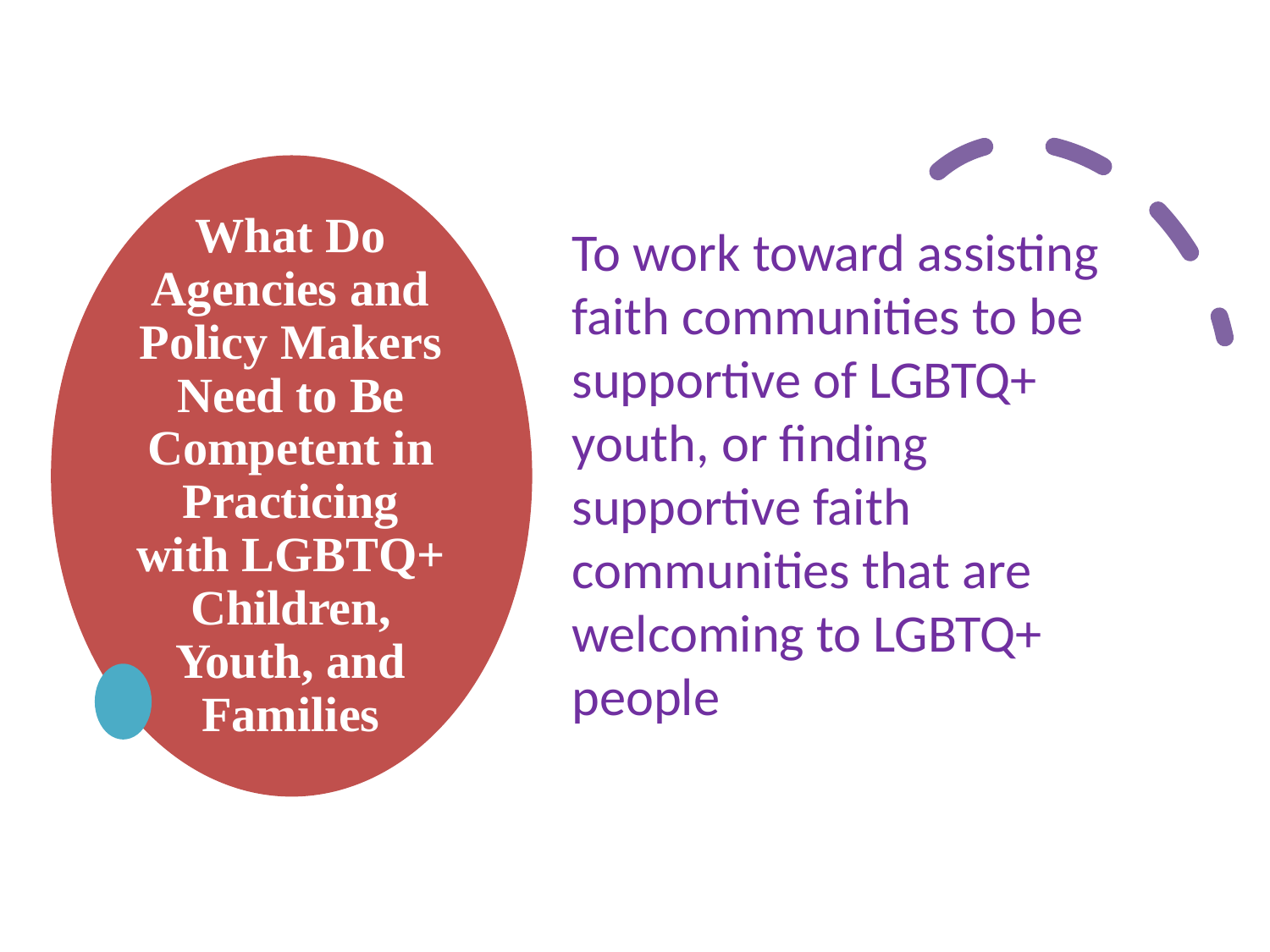

# What Do Agencies and Policy Makers Need to Be Competent in Practicing with LGBTQ+ Children, Youth, and Families
To work toward assisting faith communities to be  supportive of LGBTQ+ youth, or finding  supportive faith communities that are welcoming to LGBTQ+ people